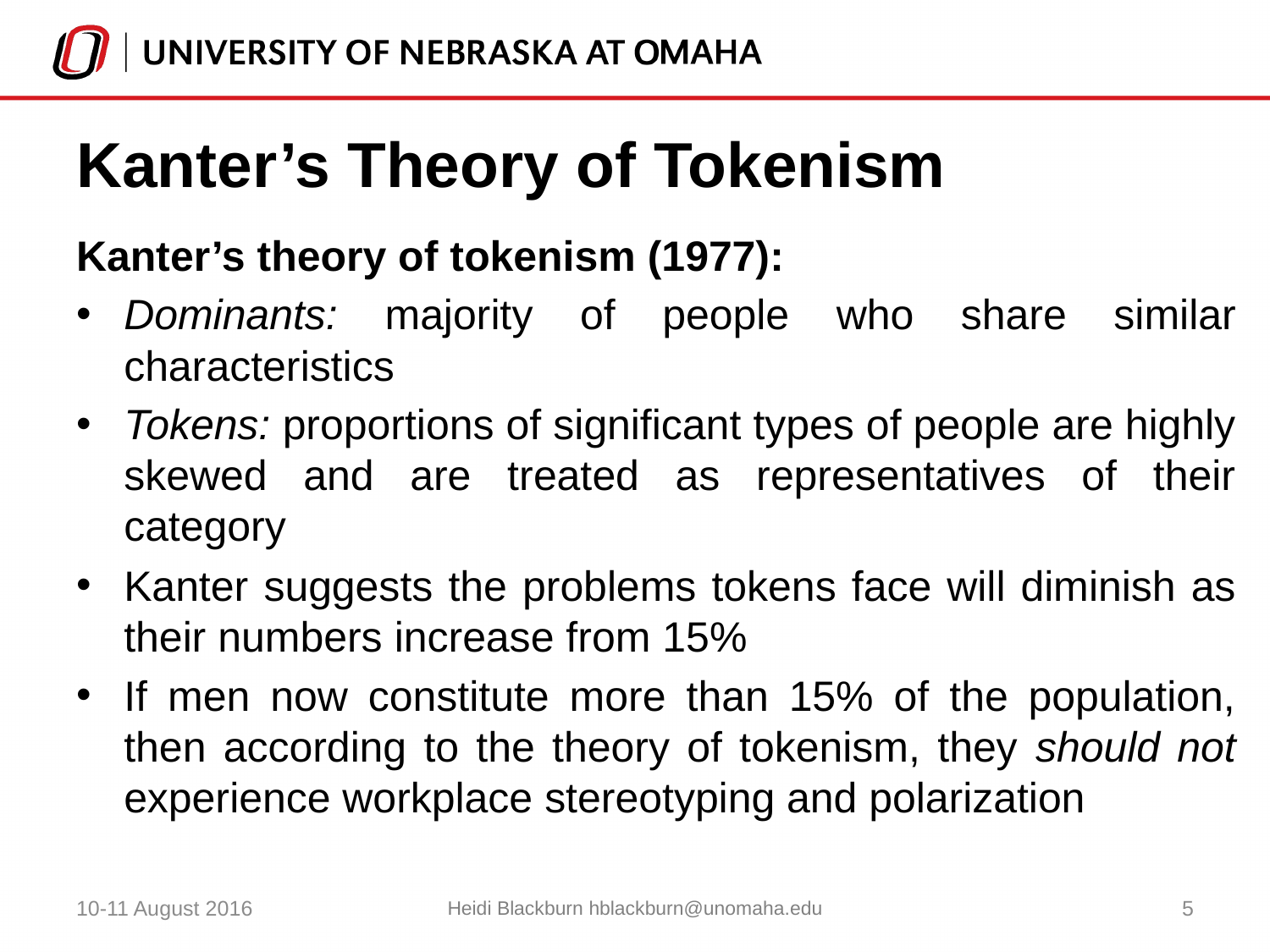

# Kanter’s Theory of Tokenism
Kanter’s theory of tokenism (1977):
Dominants: majority of people who share similar characteristics
Tokens: proportions of significant types of people are highly skewed and are treated as representatives of their category
Kanter suggests the problems tokens face will diminish as their numbers increase from 15%
If men now constitute more than 15% of the population, then according to the theory of tokenism, they should not experience workplace stereotyping and polarization
10-11 August 2016
Heidi Blackburn hblackburn@unomaha.edu
5